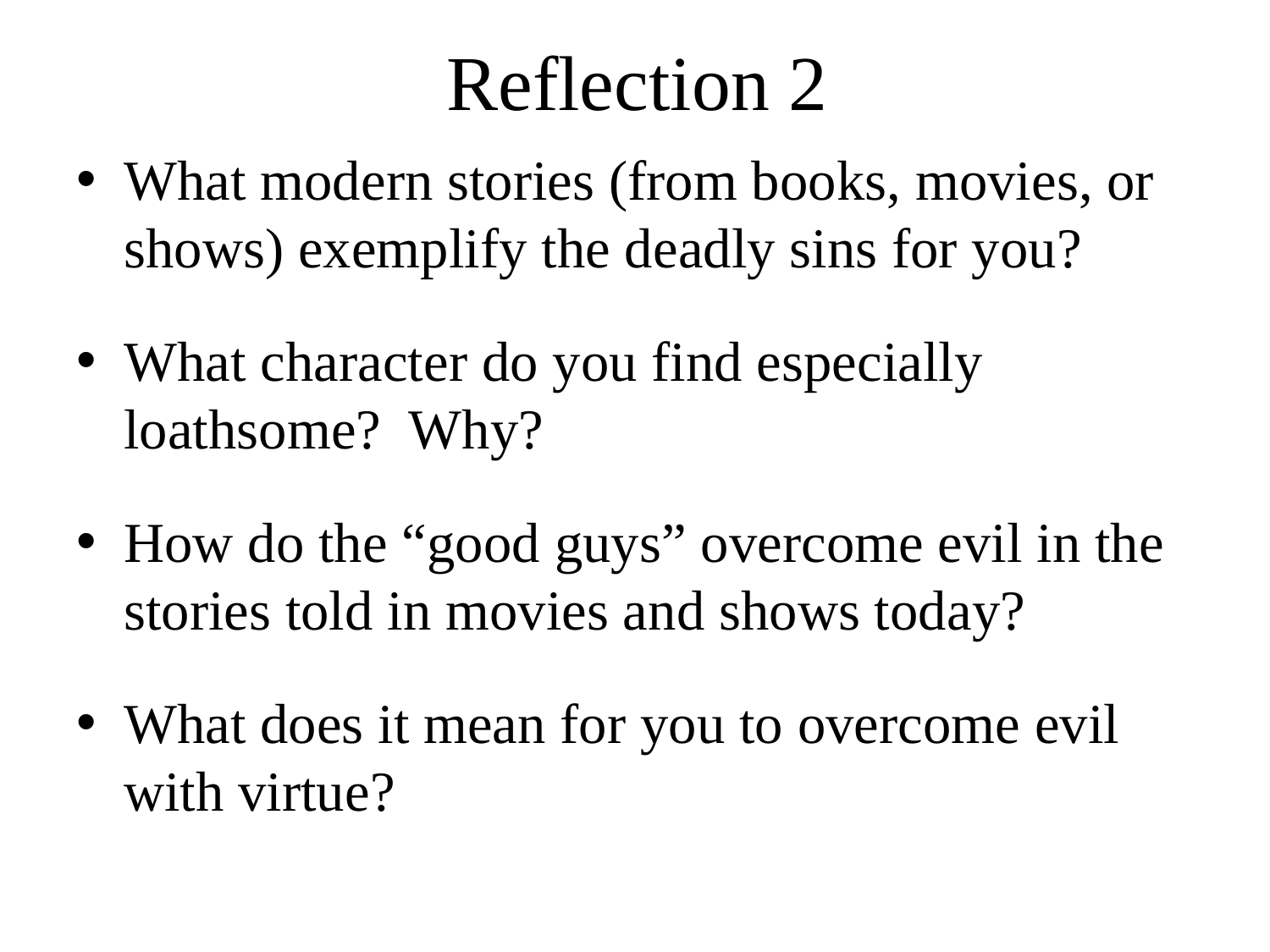

# Reflection 2
What modern stories (from books, movies, or shows) exemplify the deadly sins for you?

What character do you find especially loathsome?  Why?

How do the “good guys” overcome evil in the stories told in movies and shows today?

What does it mean for you to overcome evil with virtue?